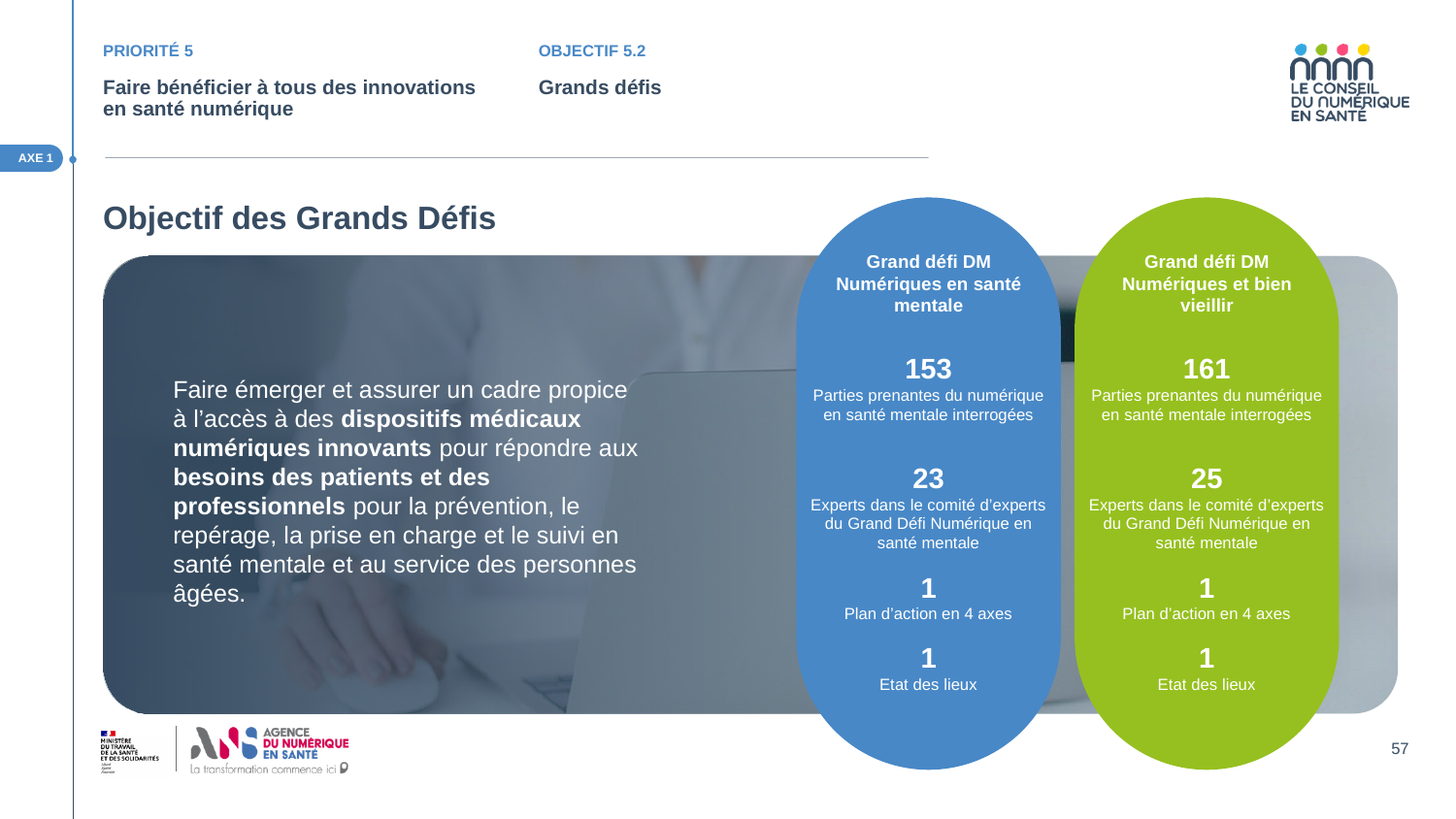

PRIORITÉ 5
OBJECTIF 5.2
# Faire bénéficier à tous des innovations en santé numérique
Grands défis

AXE 1

Objectif des Grands Défis

Grand défi DM Numériques en santé mentale
Grand défi DM Numériques et bien vieillir

153
Parties prenantes du numérique en santé mentale interrogées
161
Parties prenantes du numérique en santé mentale interrogées
Faire émerger et assurer un cadre propice à l’accès à des dispositifs médicaux numériques innovants pour répondre aux besoins des patients et des professionnels pour la prévention, le repérage, la prise en charge et le suivi en santé mentale et au service des personnes âgées.
23
Experts dans le comité d’experts du Grand Défi Numérique en santé mentale
25
Experts dans le comité d’experts du Grand Défi Numérique en santé mentale
1
Plan d’action en 4 axes
1
Plan d’action en 4 axes
1
Etat des lieux
1
Etat des lieux
57